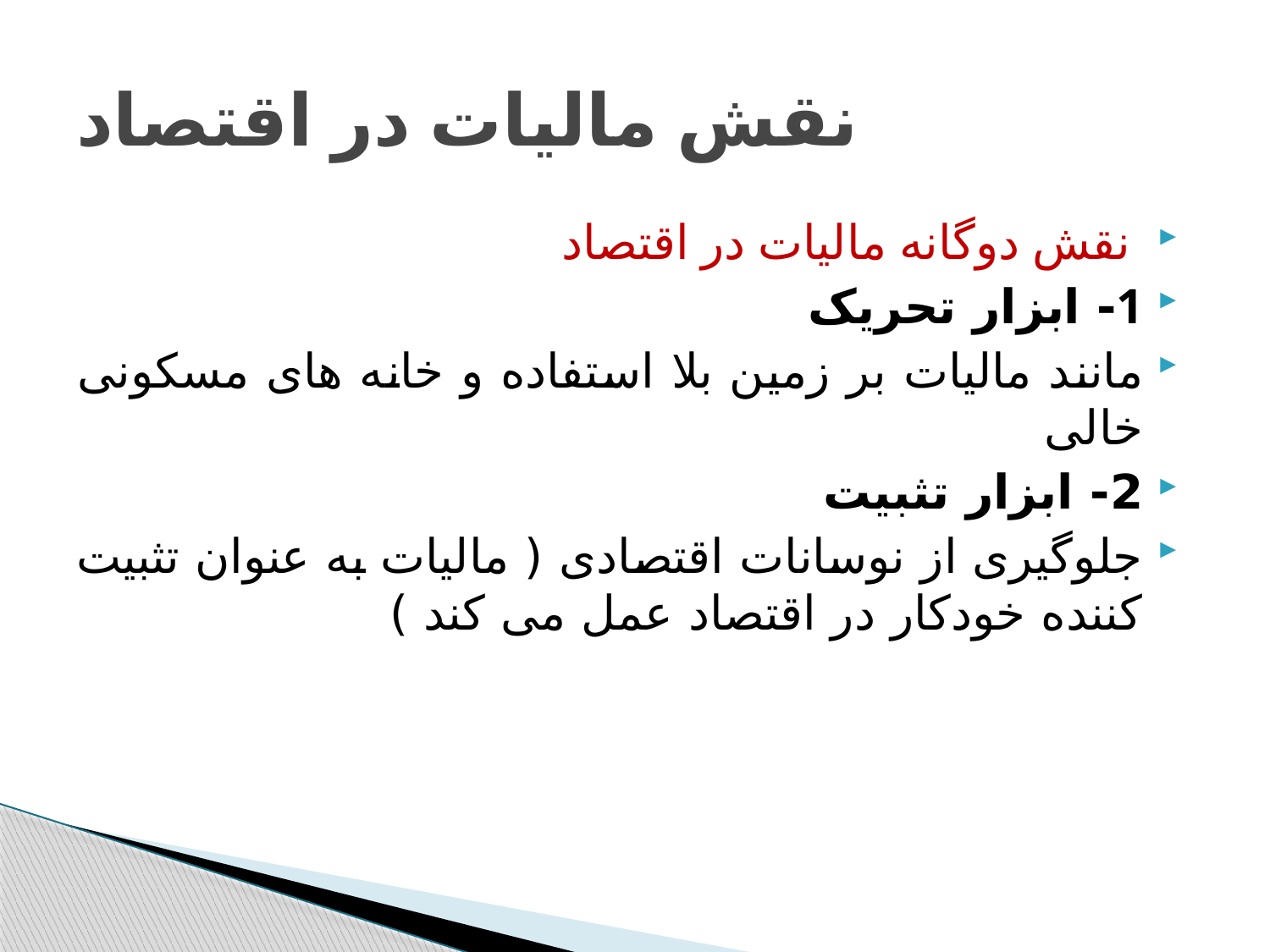

# نقش مالیات در اقتصاد
 نقش دوگانه مالیات در اقتصاد
1- ابزار تحریک
مانند مالیات بر زمین بلا استفاده و خانه های مسکونی خالی
2- ابزار تثبیت
جلوگیری از نوسانات اقتصادی ( مالیات به عنوان تثبیت کننده خودکار در اقتصاد عمل می کند )